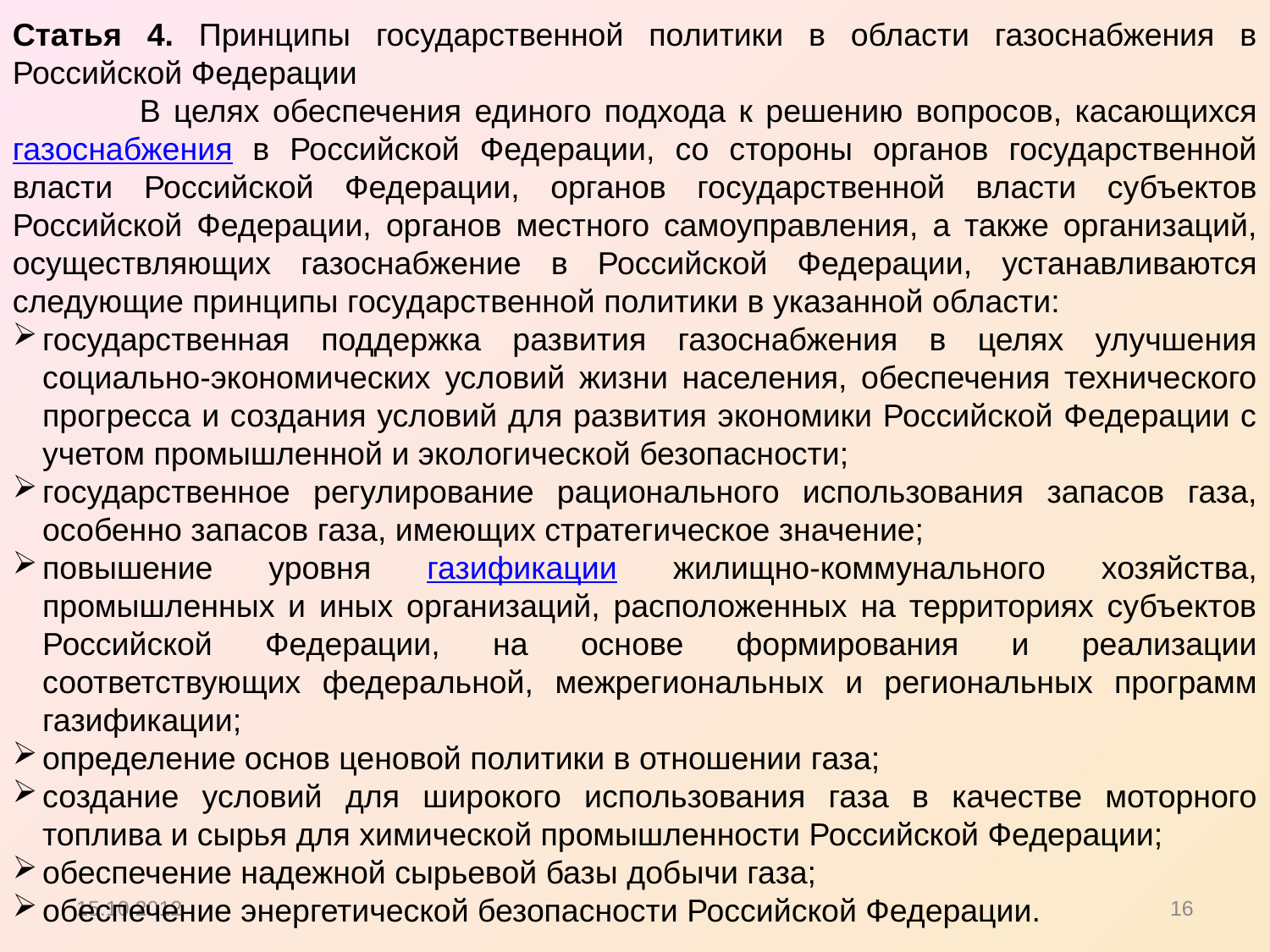

Статья 4. Принципы государственной политики в области газоснабжения в Российской Федерации
	В целях обеспечения единого подхода к решению вопросов, касающихся газоснабжения в Российской Федерации, со стороны органов государственной власти Российской Федерации, органов государственной власти субъектов Российской Федерации, органов местного самоуправления, а также организаций, осуществляющих газоснабжение в Российской Федерации, устанавливаются следующие принципы государственной политики в указанной области:
государственная поддержка развития газоснабжения в целях улучшения социально-экономических условий жизни населения, обеспечения технического прогресса и создания условий для развития экономики Российской Федерации с учетом промышленной и экологической безопасности;
государственное регулирование рационального использования запасов газа, особенно запасов газа, имеющих стратегическое значение;
повышение уровня газификации жилищно-коммунального хозяйства, промышленных и иных организаций, расположенных на территориях субъектов Российской Федерации, на основе формирования и реализации соответствующих федеральной, межрегиональных и региональных программ газификации;
определение основ ценовой политики в отношении газа;
создание условий для широкого использования газа в качестве моторного топлива и сырья для химической промышленности Российской Федерации;
обеспечение надежной сырьевой базы добычи газа;
обеспечение энергетической безопасности Российской Федерации.
15.10.2012

16